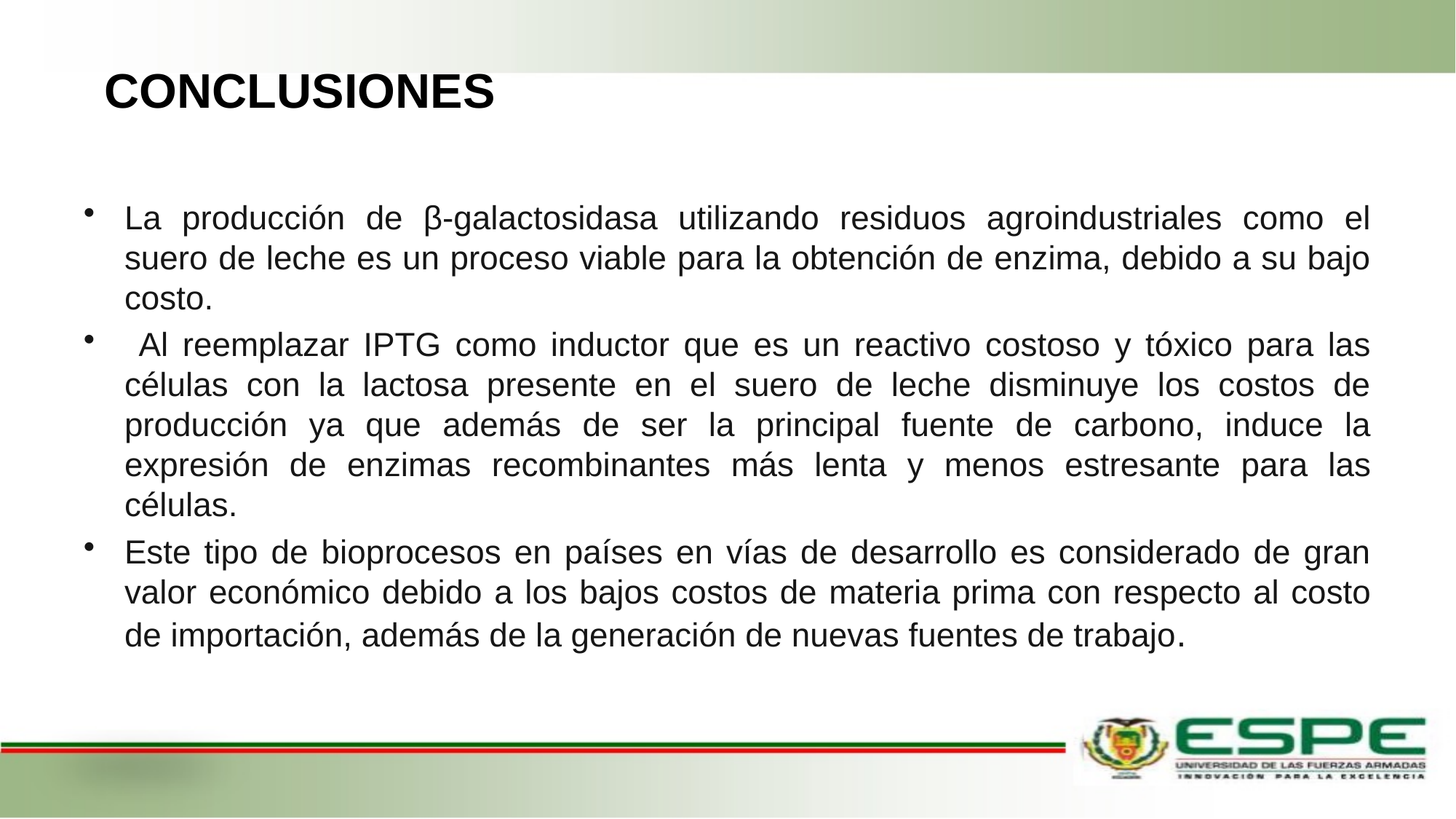

# CONCLUSIONES
La producción de β-galactosidasa utilizando residuos agroindustriales como el suero de leche es un proceso viable para la obtención de enzima, debido a su bajo costo.
 Al reemplazar IPTG como inductor que es un reactivo costoso y tóxico para las células con la lactosa presente en el suero de leche disminuye los costos de producción ya que además de ser la principal fuente de carbono, induce la expresión de enzimas recombinantes más lenta y menos estresante para las células.
Este tipo de bioprocesos en países en vías de desarrollo es considerado de gran valor económico debido a los bajos costos de materia prima con respecto al costo de importación, además de la generación de nuevas fuentes de trabajo.